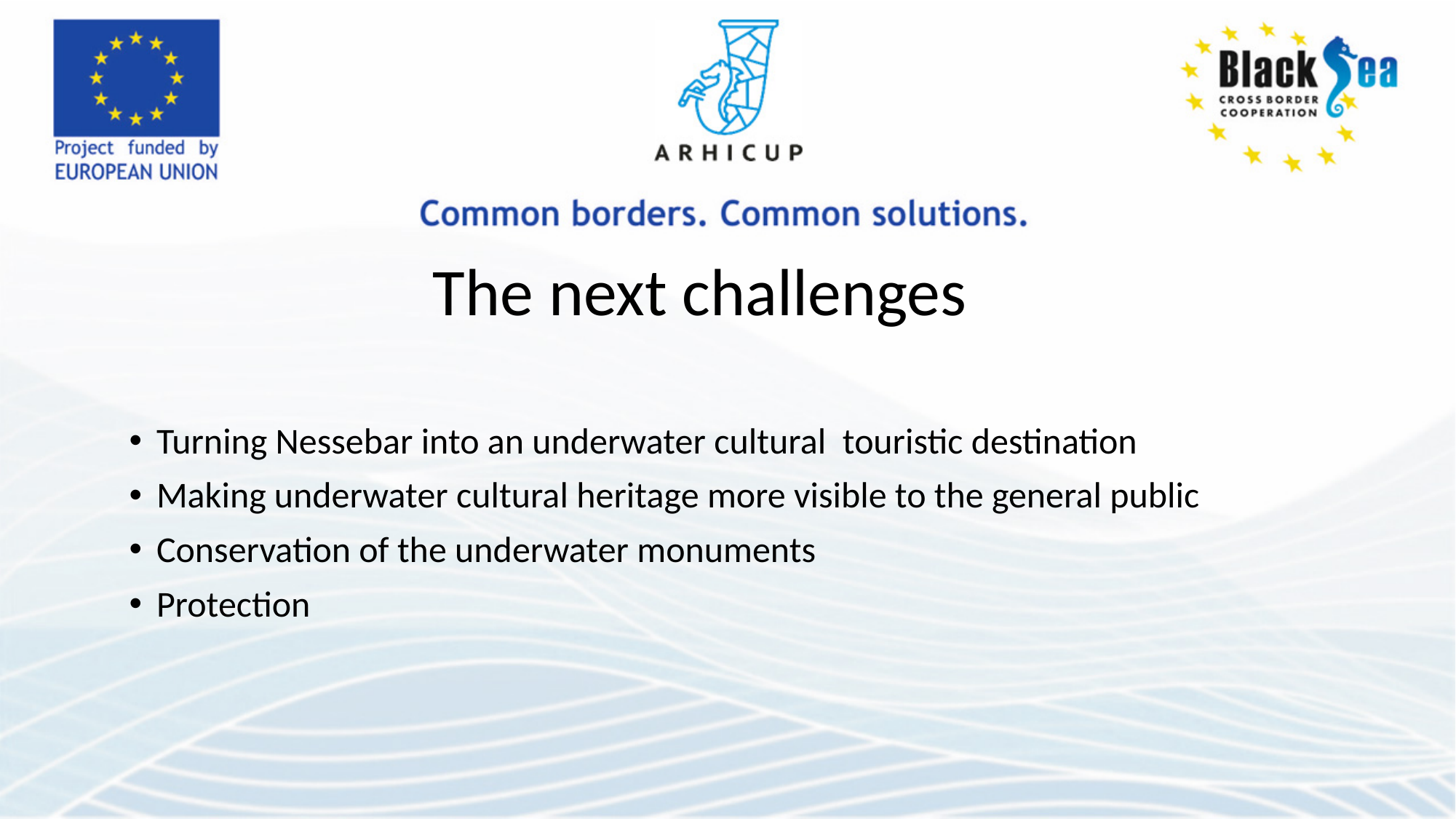

# The next challenges
Turning Nessebar into an underwater cultural  touristic destination
Making underwater cultural heritage more visible to the general public
Conservation of the underwater monuments
Protection